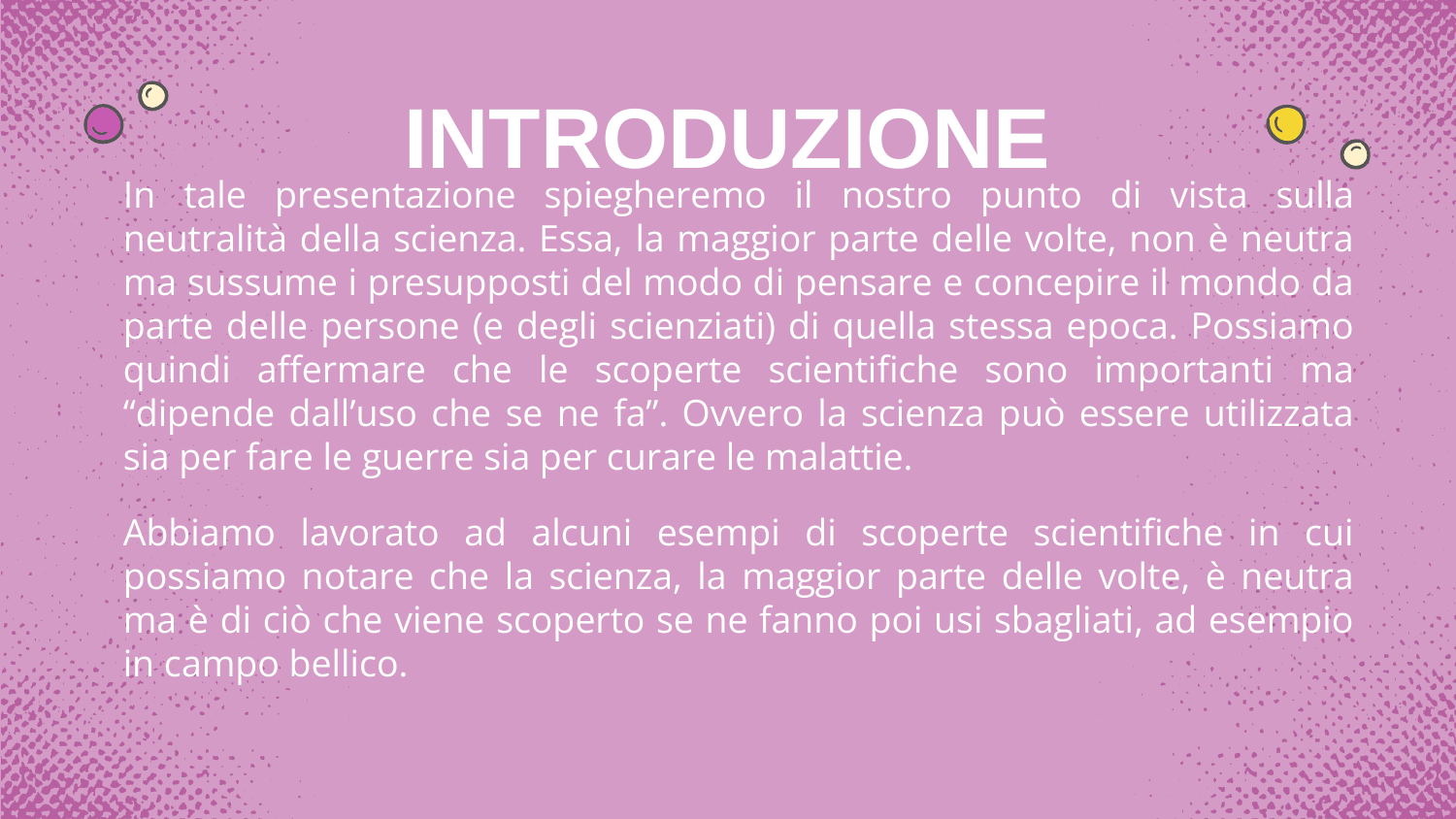

# INTRODUZIONE
In tale presentazione spiegheremo il nostro punto di vista sulla neutralità della scienza. Essa, la maggior parte delle volte, non è neutra ma sussume i presupposti del modo di pensare e concepire il mondo da parte delle persone (e degli scienziati) di quella stessa epoca. Possiamo quindi affermare che le scoperte scientifiche sono importanti ma “dipende dall’uso che se ne fa”. Ovvero la scienza può essere utilizzata sia per fare le guerre sia per curare le malattie.
Abbiamo lavorato ad alcuni esempi di scoperte scientifiche in cui possiamo notare che la scienza, la maggior parte delle volte, è neutra ma è di ciò che viene scoperto se ne fanno poi usi sbagliati, ad esempio in campo bellico.